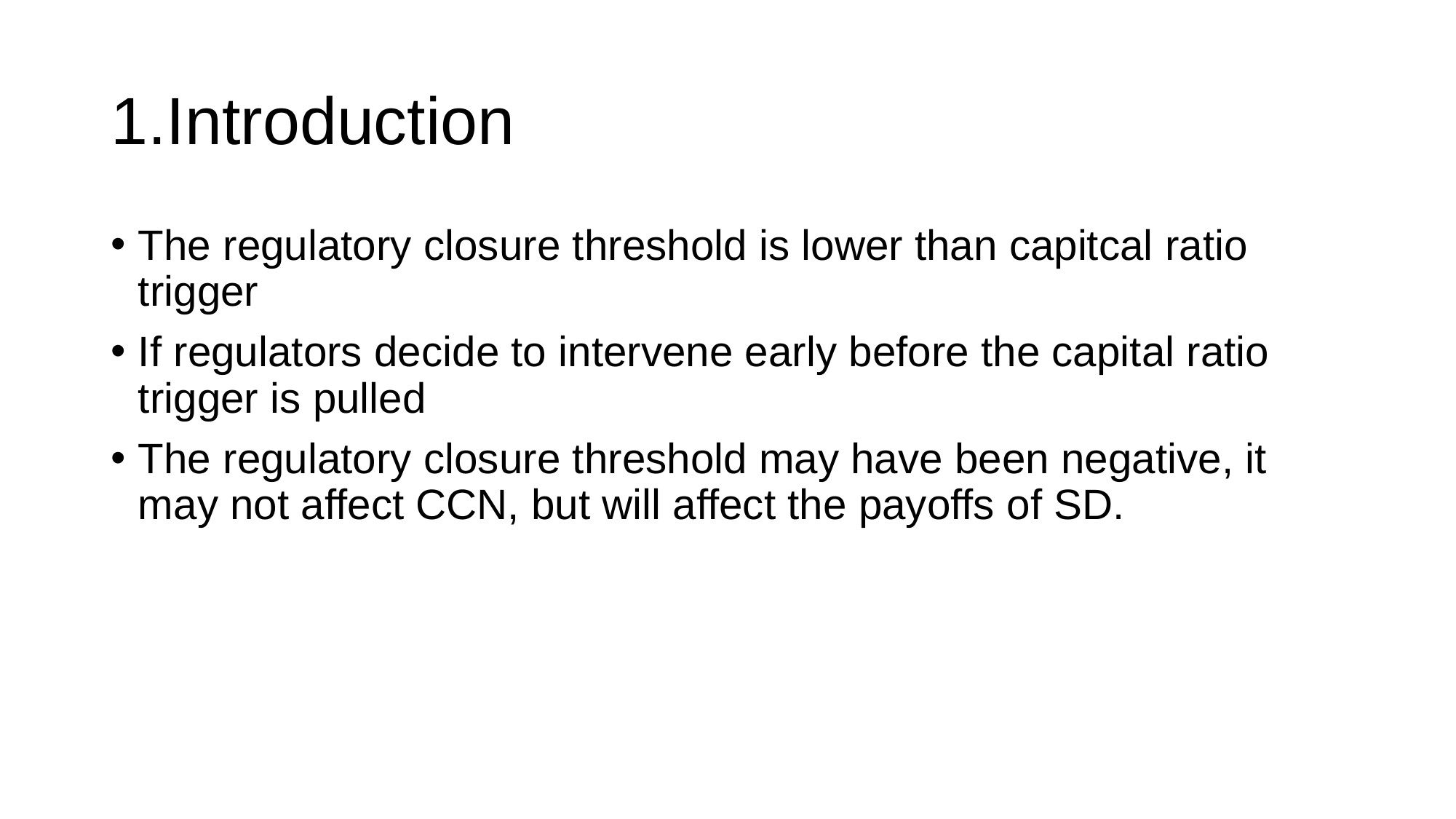

# 1.Introduction
The regulatory closure threshold is lower than capitcal ratio trigger
If regulators decide to intervene early before the capital ratio trigger is pulled
The regulatory closure threshold may have been negative, it may not affect CCN, but will affect the payoffs of SD.